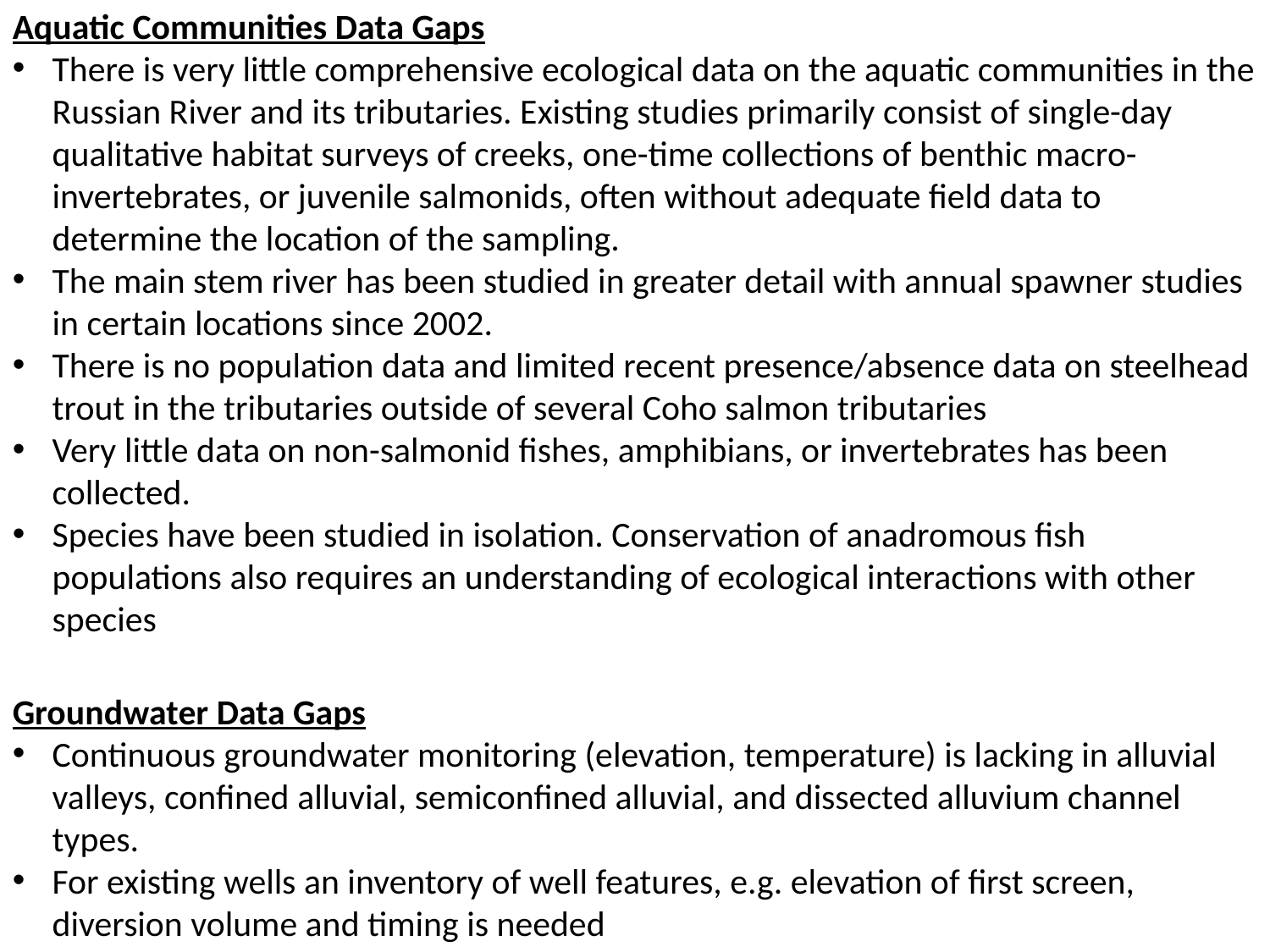

Aquatic Communities Data Gaps
There is very little comprehensive ecological data on the aquatic communities in the Russian River and its tributaries. Existing studies primarily consist of single-day qualitative habitat surveys of creeks, one-time collections of benthic macro-invertebrates, or juvenile salmonids, often without adequate field data to determine the location of the sampling.
The main stem river has been studied in greater detail with annual spawner studies in certain locations since 2002.
There is no population data and limited recent presence/absence data on steelhead trout in the tributaries outside of several Coho salmon tributaries
Very little data on non-salmonid fishes, amphibians, or invertebrates has been collected.
Species have been studied in isolation. Conservation of anadromous fish populations also requires an understanding of ecological interactions with other species
Groundwater Data Gaps
Continuous groundwater monitoring (elevation, temperature) is lacking in alluvial valleys, confined alluvial, semiconfined alluvial, and dissected alluvium channel types.
For existing wells an inventory of well features, e.g. elevation of first screen, diversion volume and timing is needed